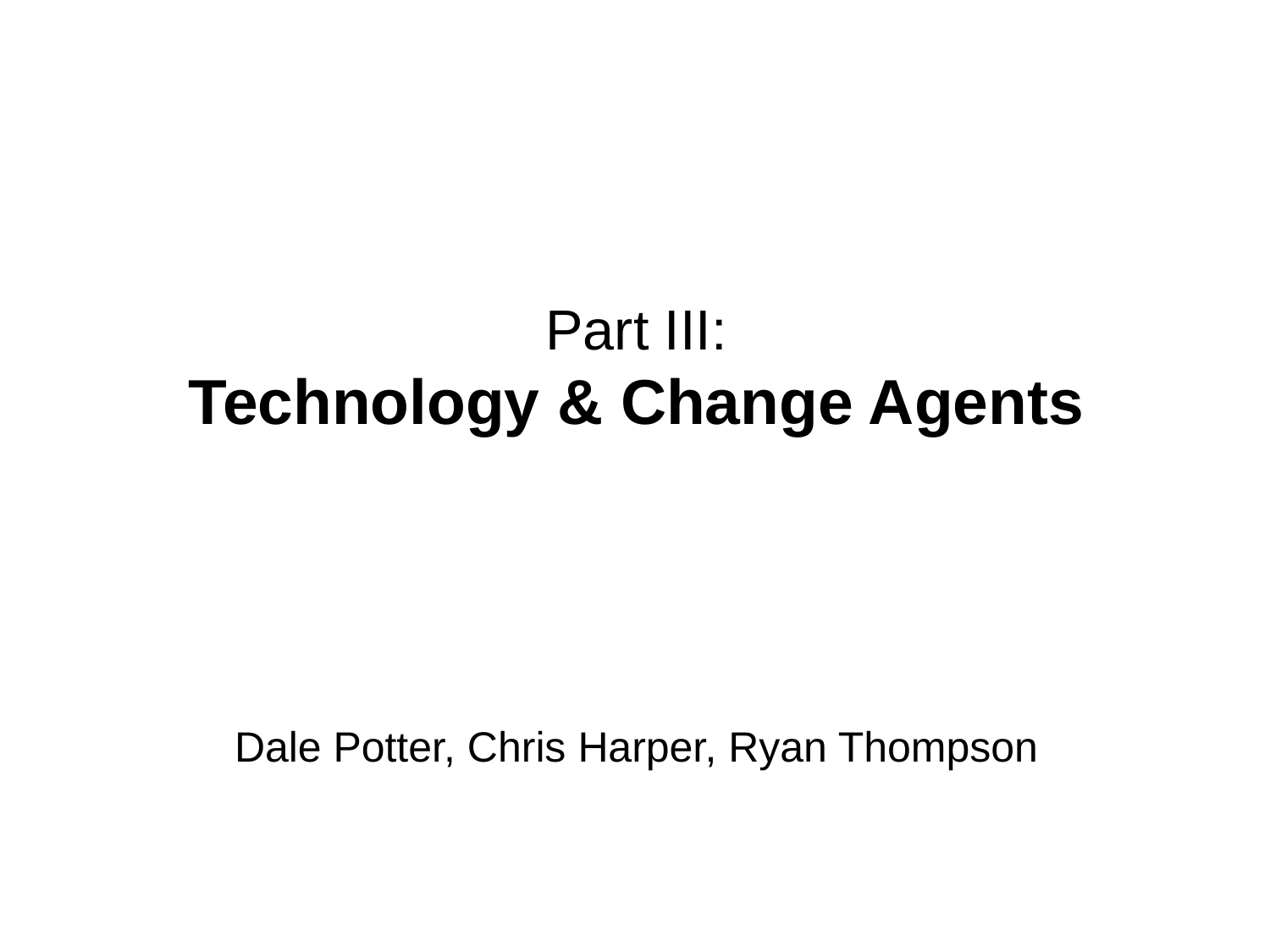

# Part III: Technology & Change Agents
Dale Potter, Chris Harper, Ryan Thompson